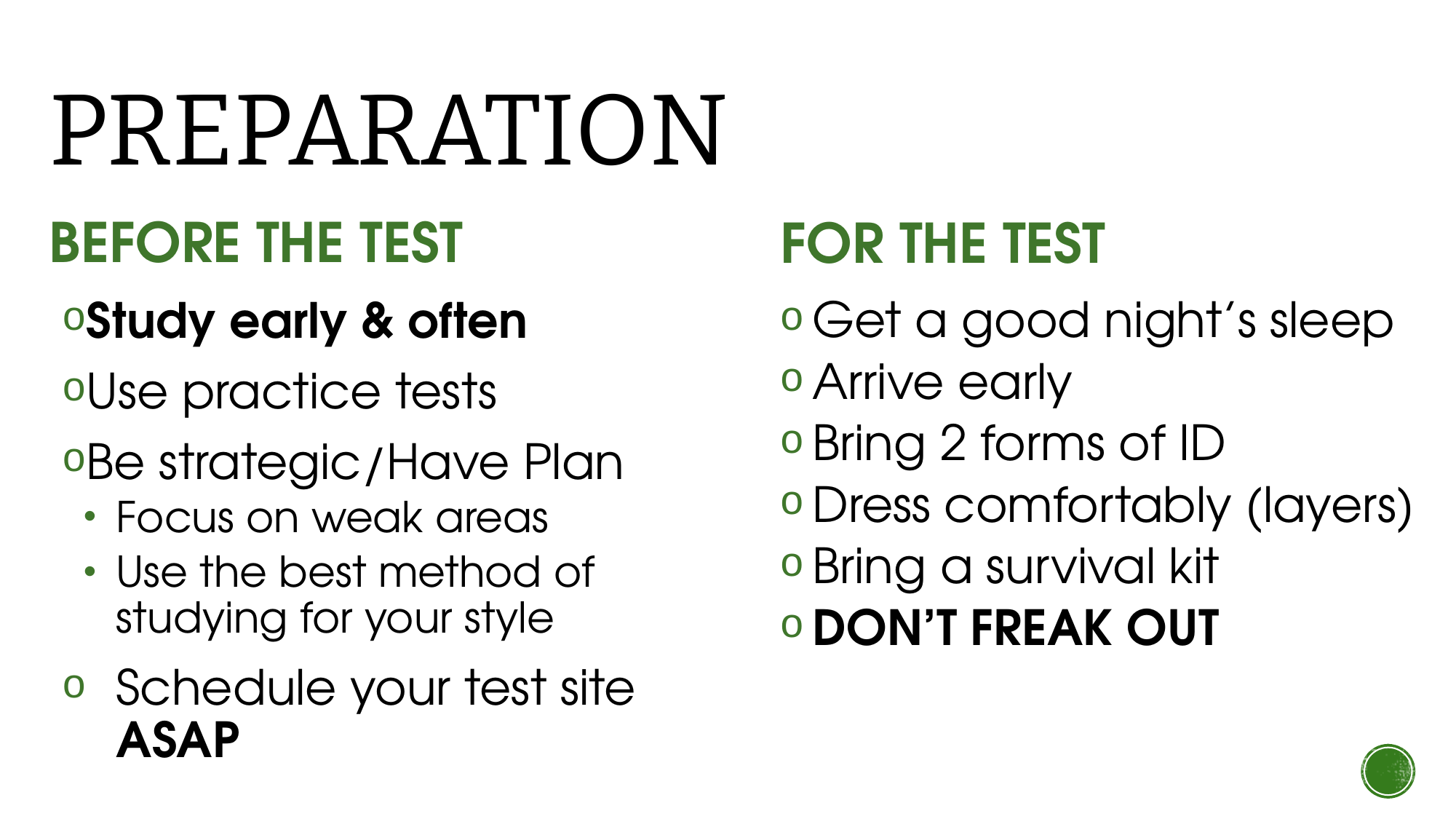

# Preparation
BEFORE THE TEST
FOR THE TEST
Study early & often
Use practice tests
Be strategic/Have Plan
Focus on weak areas
Use the best method of studying for your style
Schedule your test site ASAP
Get a good night’s sleep
Arrive early
Bring 2 forms of ID
Dress comfortably (layers)
Bring a survival kit
DON’T FREAK OUT